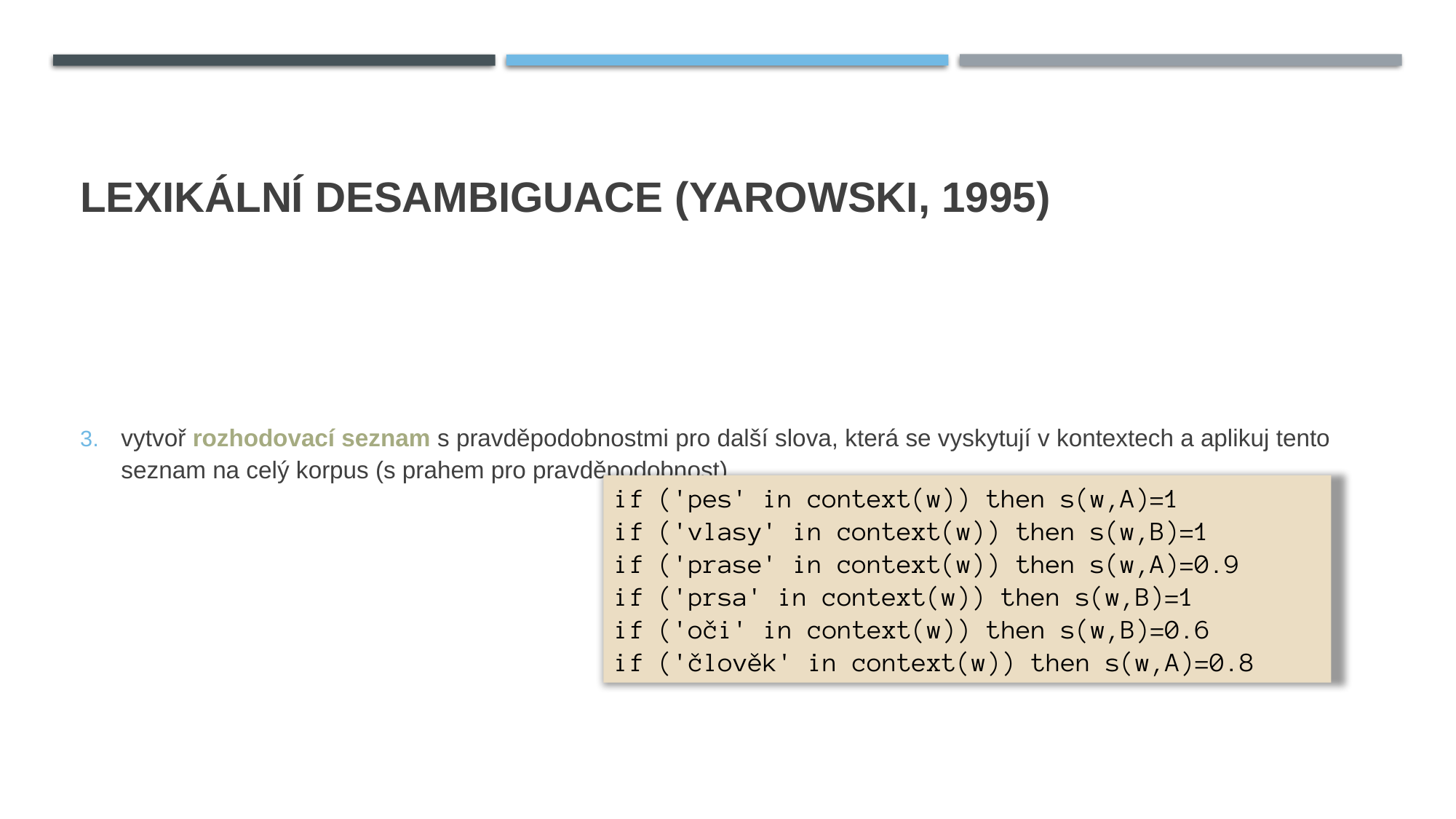

# Lexikální desambiguace (Yarowski, 1995)
vytvoř rozhodovací seznam s pravděpodobnostmi pro další slova, která se vyskytují v kontextech a aplikuj tento seznam na celý korpus (s prahem pro pravděpodobnost)
if ('pes' in context(w)) then s(w,A)=1
if ('vlasy' in context(w)) then s(w,B)=1
if ('prase' in context(w)) then s(w,A)=0.9
if ('prsa' in context(w)) then s(w,B)=1
if ('oči' in context(w)) then s(w,B)=0.6
if ('člověk' in context(w)) then s(w,A)=0.8